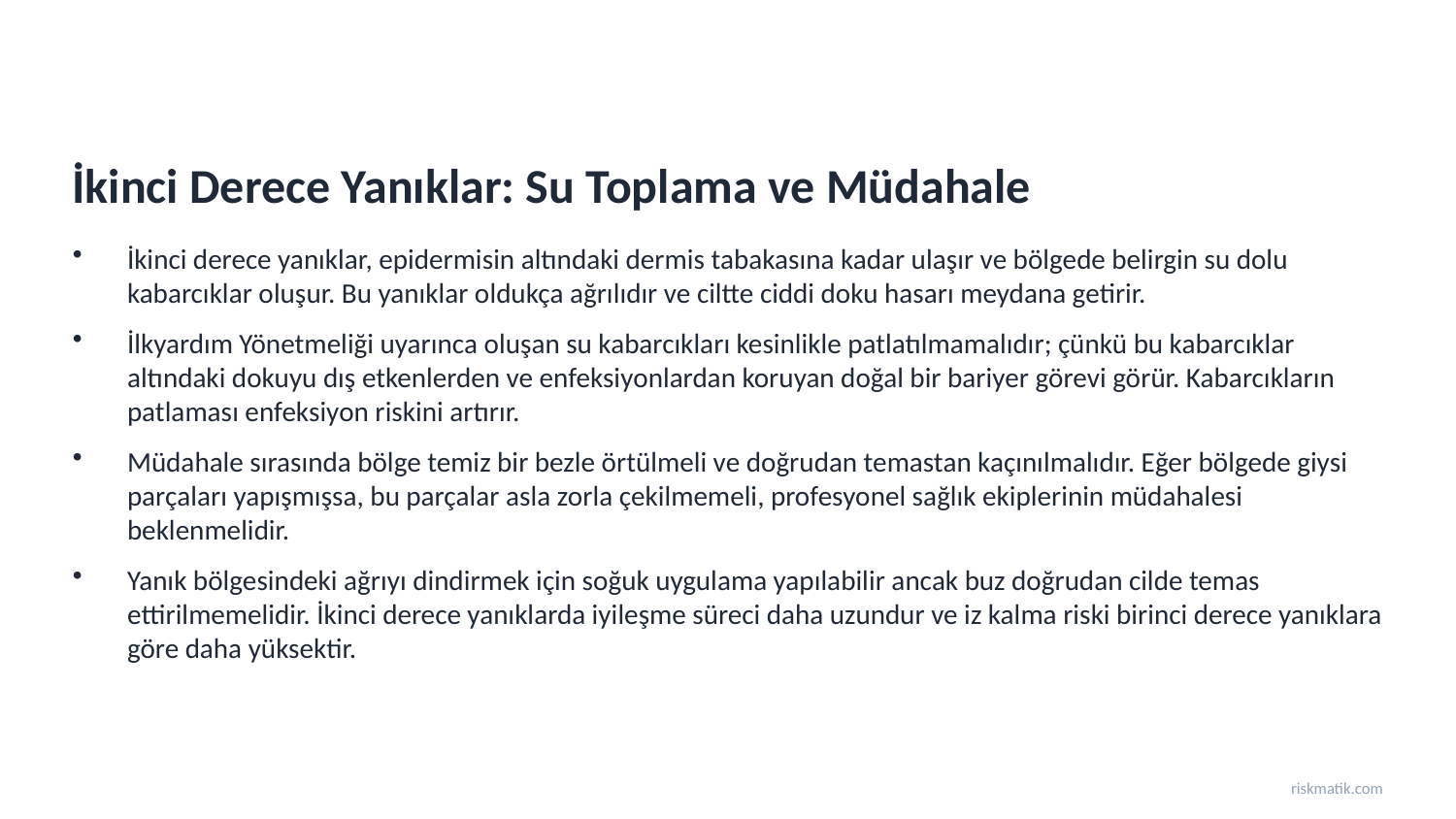

İkinci Derece Yanıklar: Su Toplama ve Müdahale
İkinci derece yanıklar, epidermisin altındaki dermis tabakasına kadar ulaşır ve bölgede belirgin su dolu kabarcıklar oluşur. Bu yanıklar oldukça ağrılıdır ve ciltte ciddi doku hasarı meydana getirir.
İlkyardım Yönetmeliği uyarınca oluşan su kabarcıkları kesinlikle patlatılmamalıdır; çünkü bu kabarcıklar altındaki dokuyu dış etkenlerden ve enfeksiyonlardan koruyan doğal bir bariyer görevi görür. Kabarcıkların patlaması enfeksiyon riskini artırır.
Müdahale sırasında bölge temiz bir bezle örtülmeli ve doğrudan temastan kaçınılmalıdır. Eğer bölgede giysi parçaları yapışmışsa, bu parçalar asla zorla çekilmemeli, profesyonel sağlık ekiplerinin müdahalesi beklenmelidir.
Yanık bölgesindeki ağrıyı dindirmek için soğuk uygulama yapılabilir ancak buz doğrudan cilde temas ettirilmemelidir. İkinci derece yanıklarda iyileşme süreci daha uzundur ve iz kalma riski birinci derece yanıklara göre daha yüksektir.
riskmatik.com